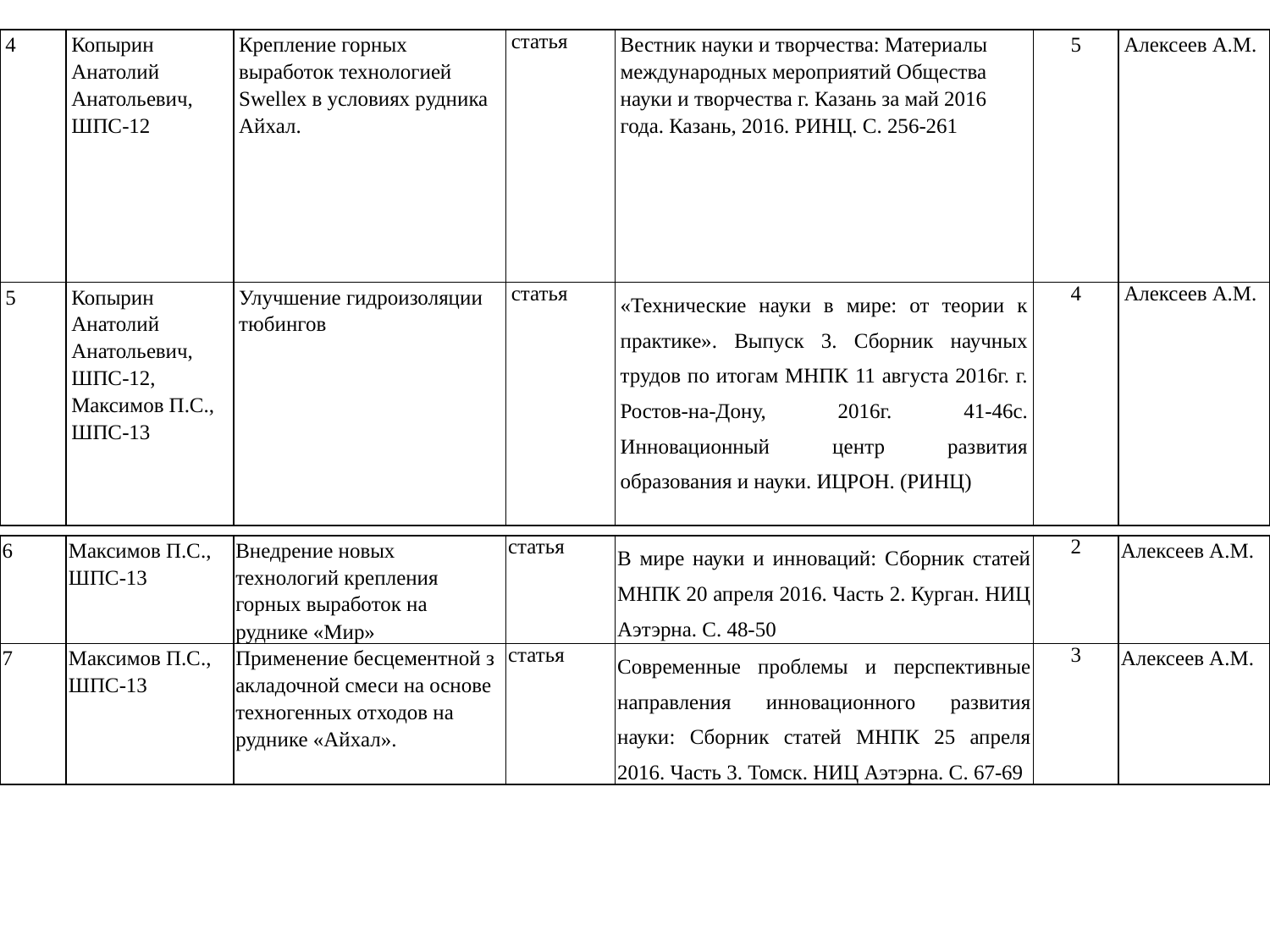

| 4 | Копырин Анатолий Анатольевич, ШПС-12 | Крепление горных выработок технологией Swellex в условиях рудника Айхал. | статья | Вестник науки и творчества: Материалы международных мероприятий Общества науки и творчества г. Казань за май 2016 года. Казань, 2016. РИНЦ. С. 256-261 | 5 | Алексеев А.М. |
| --- | --- | --- | --- | --- | --- | --- |
| 5 | Копырин Анатолий Анатольевич, ШПС-12, Максимов П.С., ШПС-13 | Улучшение гидроизоляции тюбингов | статья | «Технические науки в мире: от теории к практике». Выпуск 3. Сборник научных трудов по итогам МНПК 11 августа 2016г. г. Ростов-на-Дону, 2016г. 41-46с. Инновационный центр развития образования и науки. ИЦРОН. (РИНЦ) | 4 | Алексеев А.М. |
| 6 | Максимов П.С., ШПС-13 | Внедрение новых технологий крепления горных выработок на руднике «Мир» | статья | В мире науки и инноваций: Сборник статей МНПК 20 апреля 2016. Часть 2. Курган. НИЦ Аэтэрна. С. 48-50 | 2 | Алексеев А.М. |
| --- | --- | --- | --- | --- | --- | --- |
| 7 | Максимов П.С., ШПС-13 | Применение бесцементной закладочной смеси на основе техногенных отходов на руднике «Айхал». | статья | Современные проблемы и перспективные направления инновационного развития науки: Сборник статей МНПК 25 апреля 2016. Часть 3. Томск. НИЦ Аэтэрна. С. 67-69 | 3 | Алексеев А.М. |